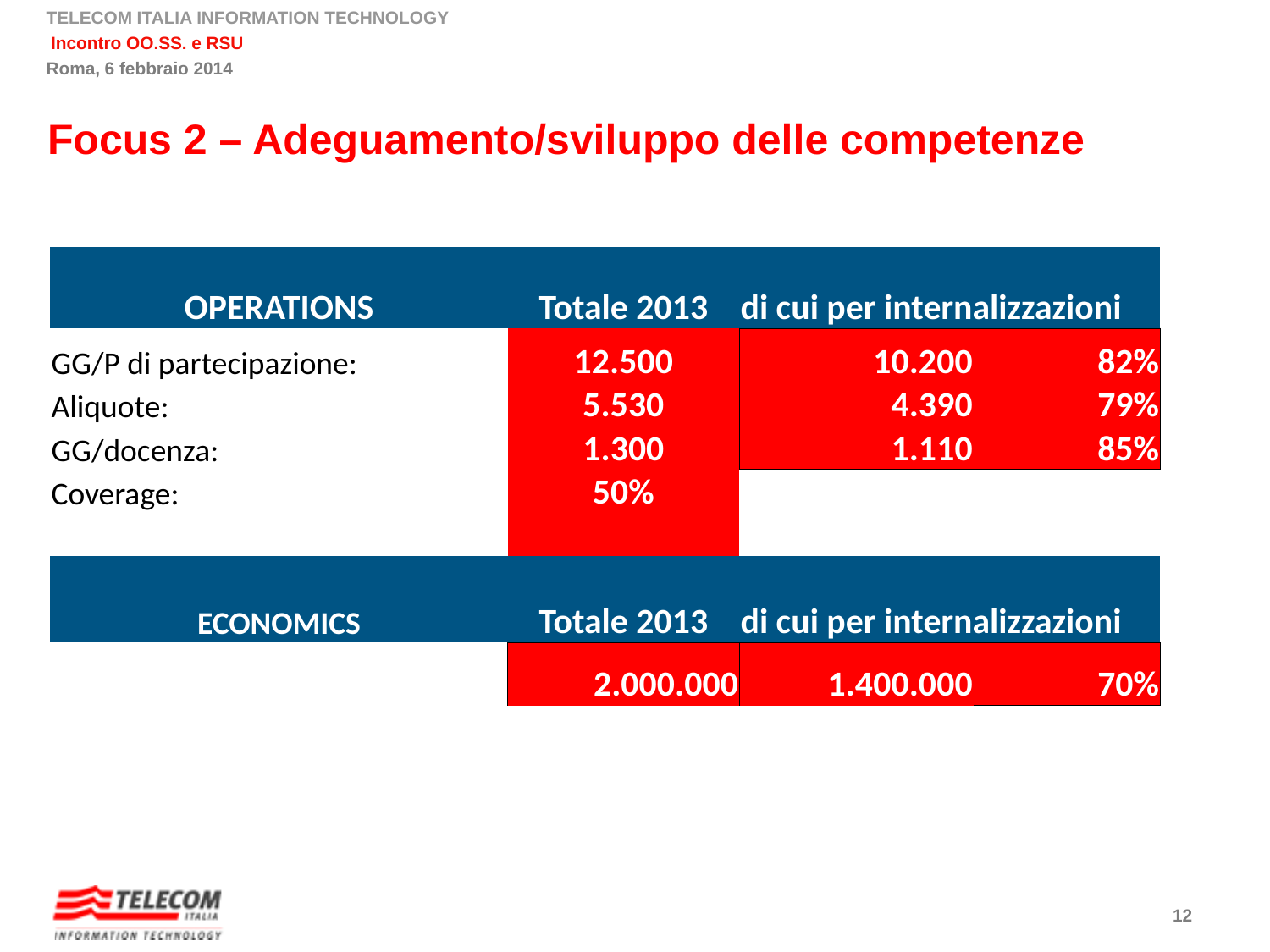

Focus 2 – Adeguamento/sviluppo delle competenze

|  |  |  |  |
| --- | --- | --- | --- |
| OPERATIONS | Totale 2013 | di cui per internalizzazioni |  |
| GG/P di partecipazione: | 12.500 | 10.200 | 82% |
| Aliquote: | 5.530 | 4.390 | 79% |
| GG/docenza: | 1.300 | 1.110 | 85% |
| Coverage: | 50% |  |  |
|  |  |  |  |
| ECONOMICS | Totale 2013 | di cui per internalizzazioni |  |
|  | 2.000.000 | 1.400.000 | 70% |
12